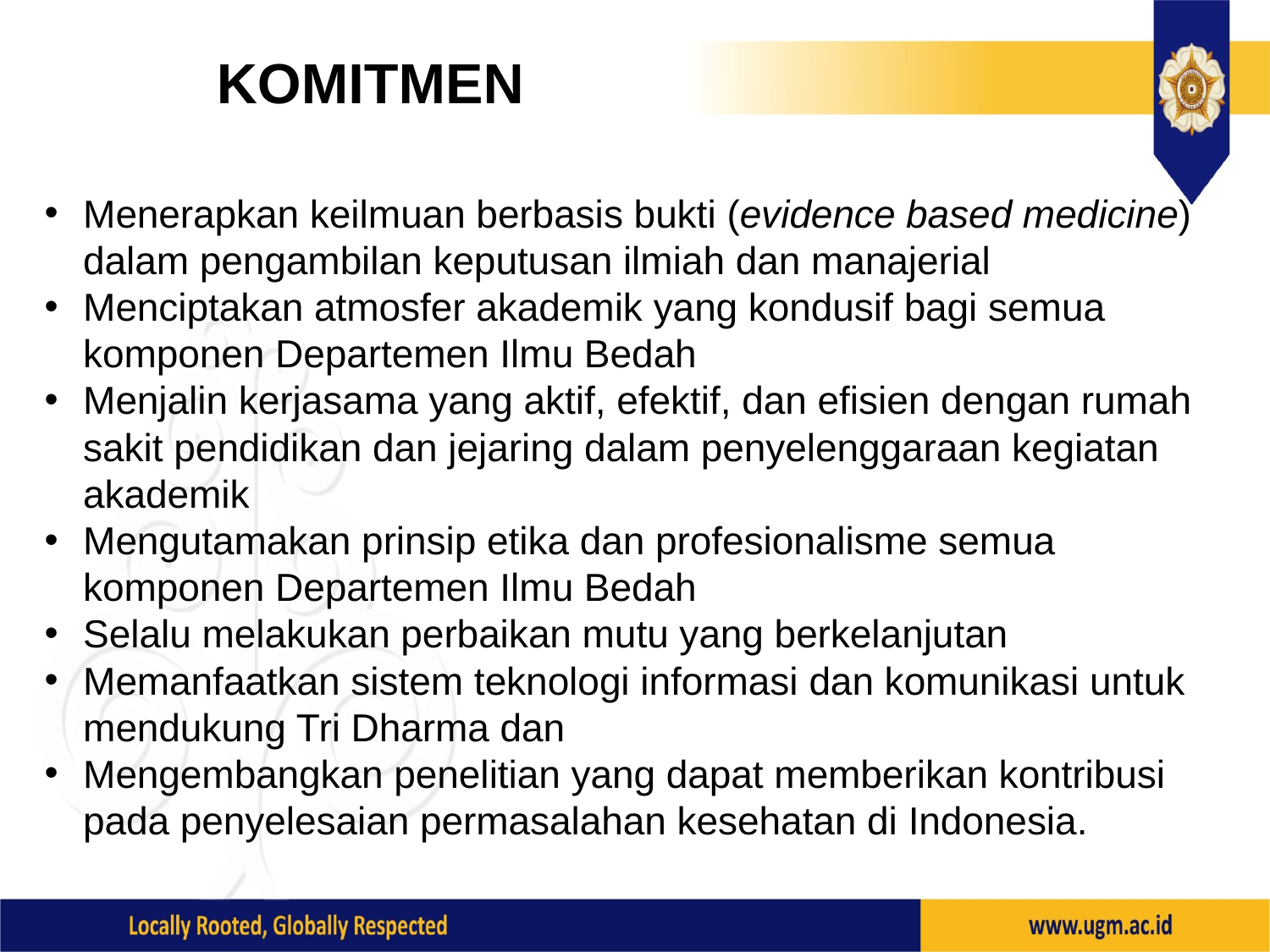

# KOMITMEN
Menerapkan keilmuan berbasis bukti (evidence based medicine) dalam pengambilan keputusan ilmiah dan manajerial
Menciptakan atmosfer akademik yang kondusif bagi semua komponen Departemen Ilmu Bedah
Menjalin kerjasama yang aktif, efektif, dan efisien dengan rumah sakit pendidikan dan jejaring dalam penyelenggaraan kegiatan akademik
Mengutamakan prinsip etika dan profesionalisme semua komponen Departemen Ilmu Bedah
Selalu melakukan perbaikan mutu yang berkelanjutan
Memanfaatkan sistem teknologi informasi dan komunikasi untuk mendukung Tri Dharma dan
Mengembangkan penelitian yang dapat memberikan kontribusi pada penyelesaian permasalahan kesehatan di Indonesia.